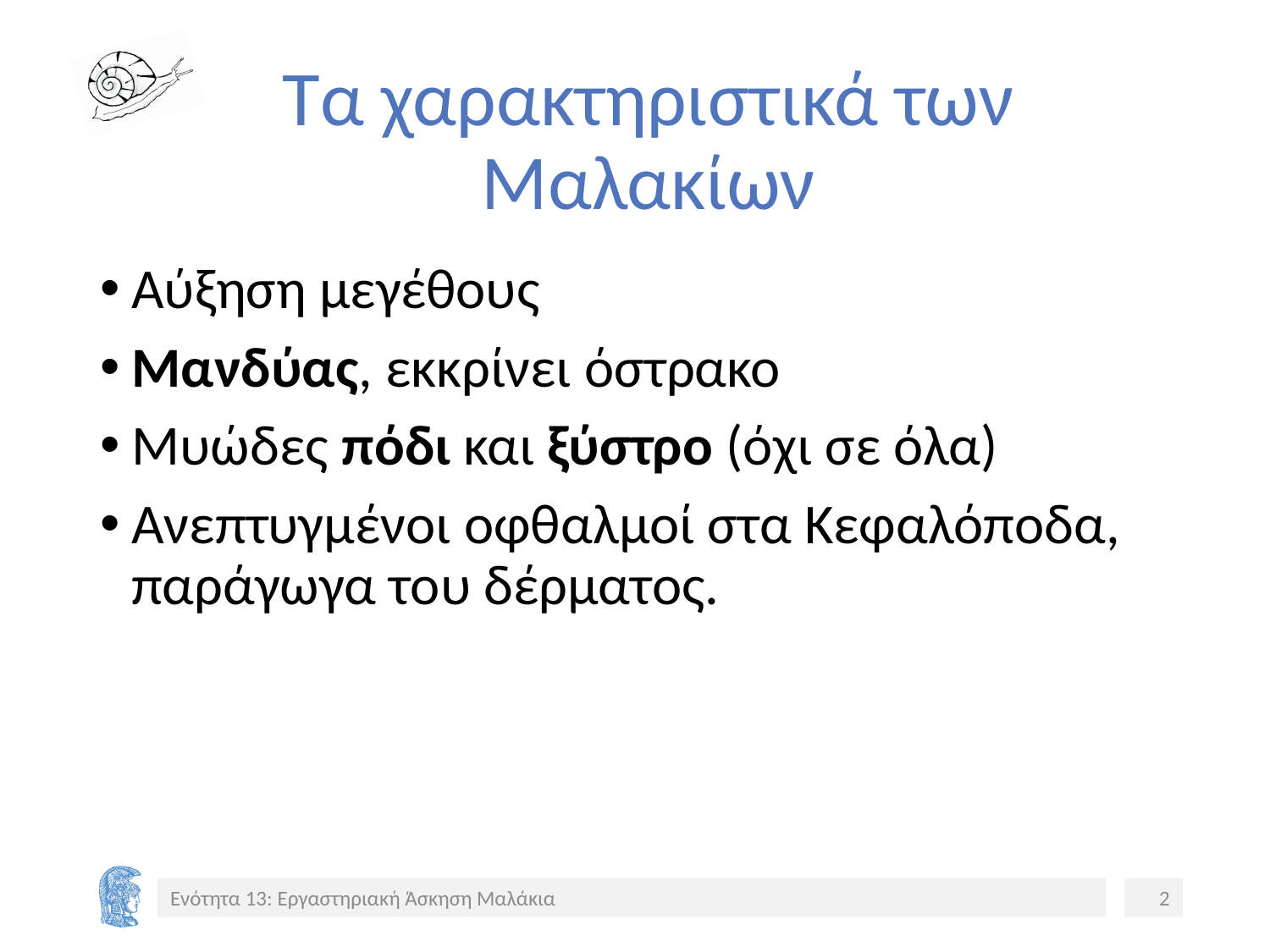

# Τα χαρακτηριστικά των Μαλακίων
Αύξηση μεγέθους
Μανδύας, εκκρίνει όστρακο
Μυώδες πόδι και ξύστρο (όχι σε όλα)
Ανεπτυγμένοι οφθαλμοί στα Κεφαλόποδα, παράγωγα του δέρματος.
Ενότητα 13: Εργαστηριακή Άσκηση Μαλάκια
2